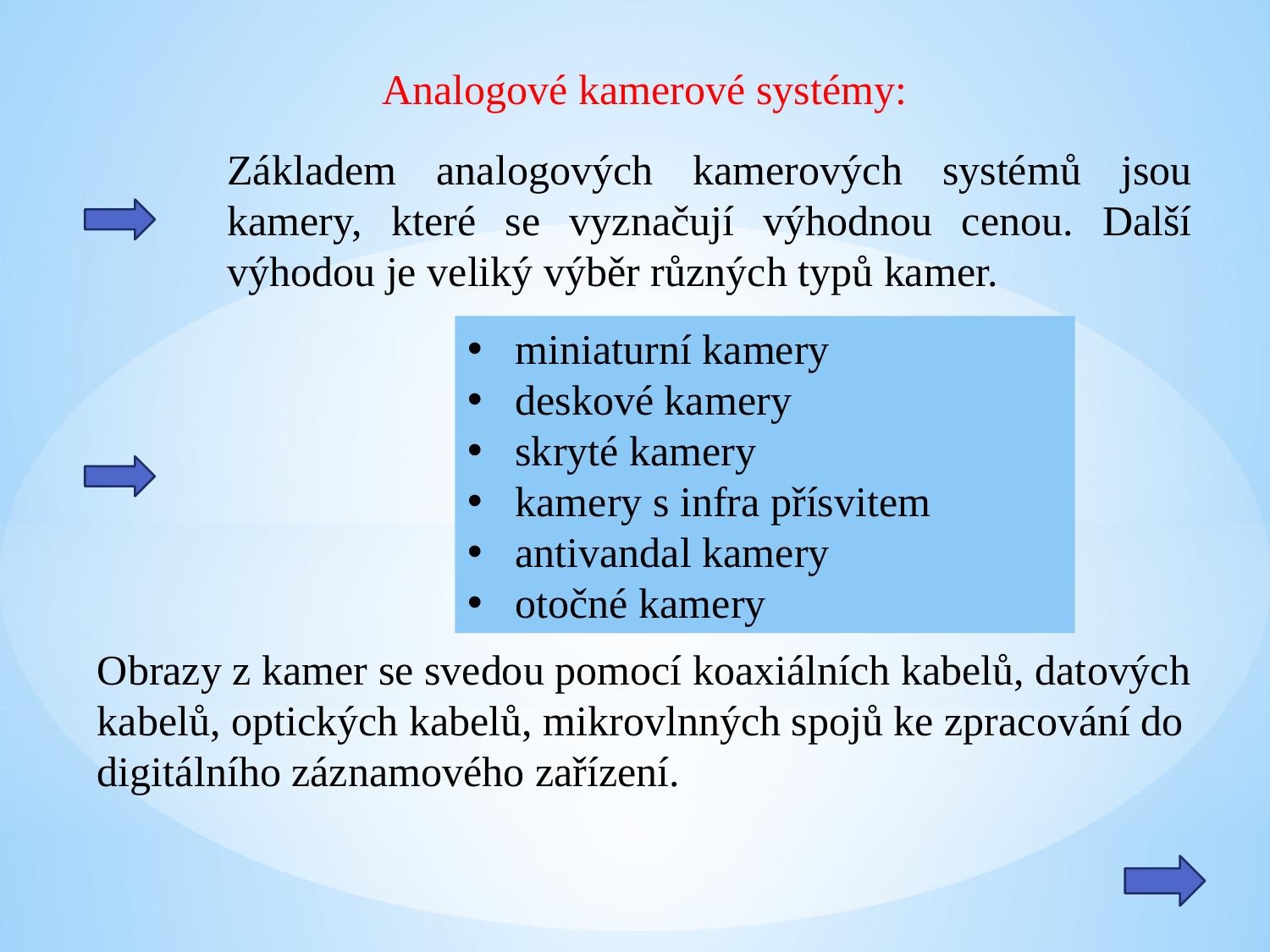

Analogové kamerové systémy:
Základem analogových kamerových systémů jsou kamery, které se vyznačují výhodnou cenou. Další výhodou je veliký výběr různých typů kamer.

miniaturní kamery
deskové kamery
skryté kamery
kamery s infra přísvitem
antivandal kamery
otočné kamery

Obrazy z kamer se svedou pomocí koaxiálních kabelů, datových kabelů, optických kabelů, mikrovlnných spojů ke zpracování do digitálního záznamového zařízení.